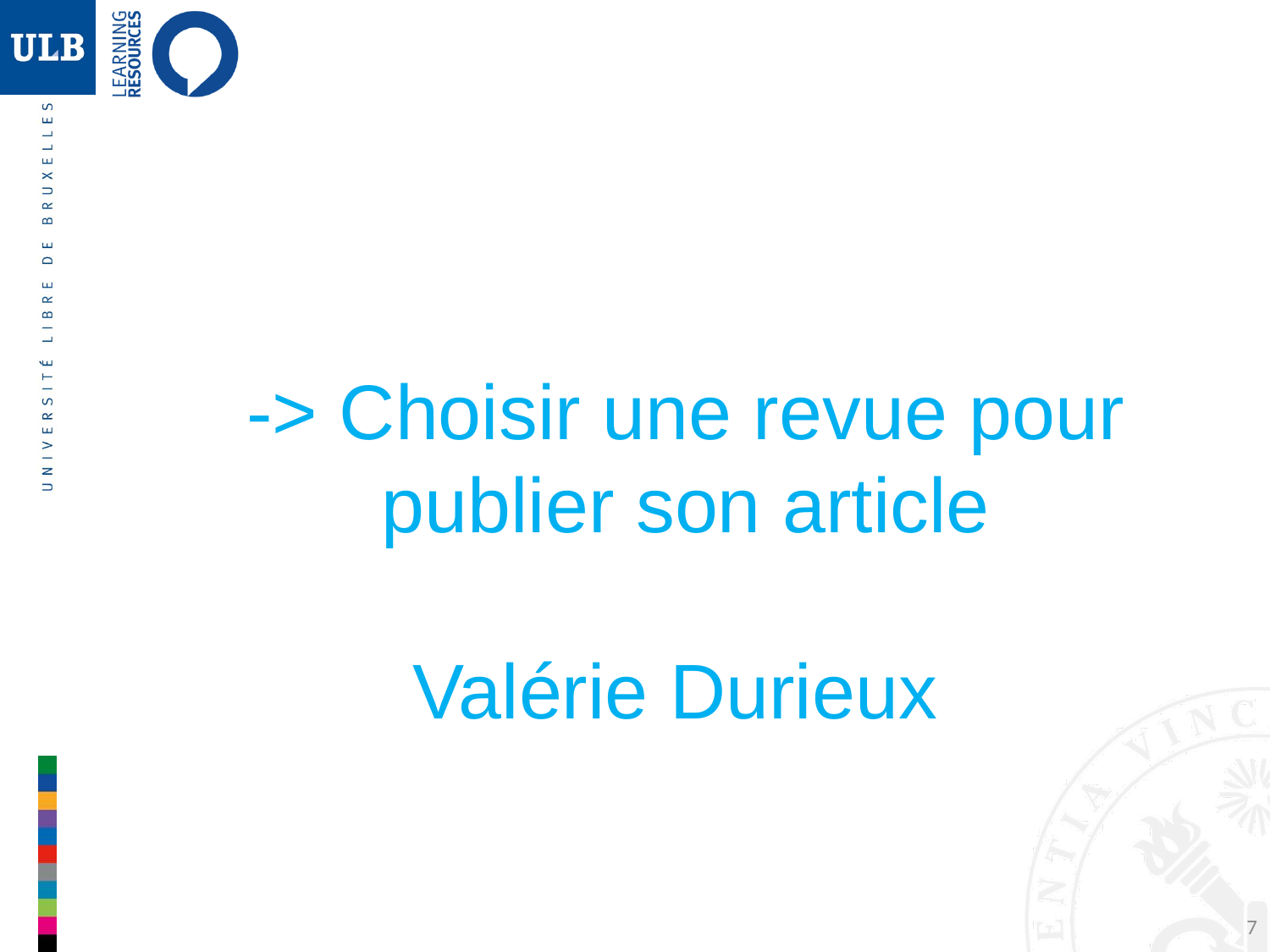

-> Choisir une revue pour publier son article

Valérie Durieux
7